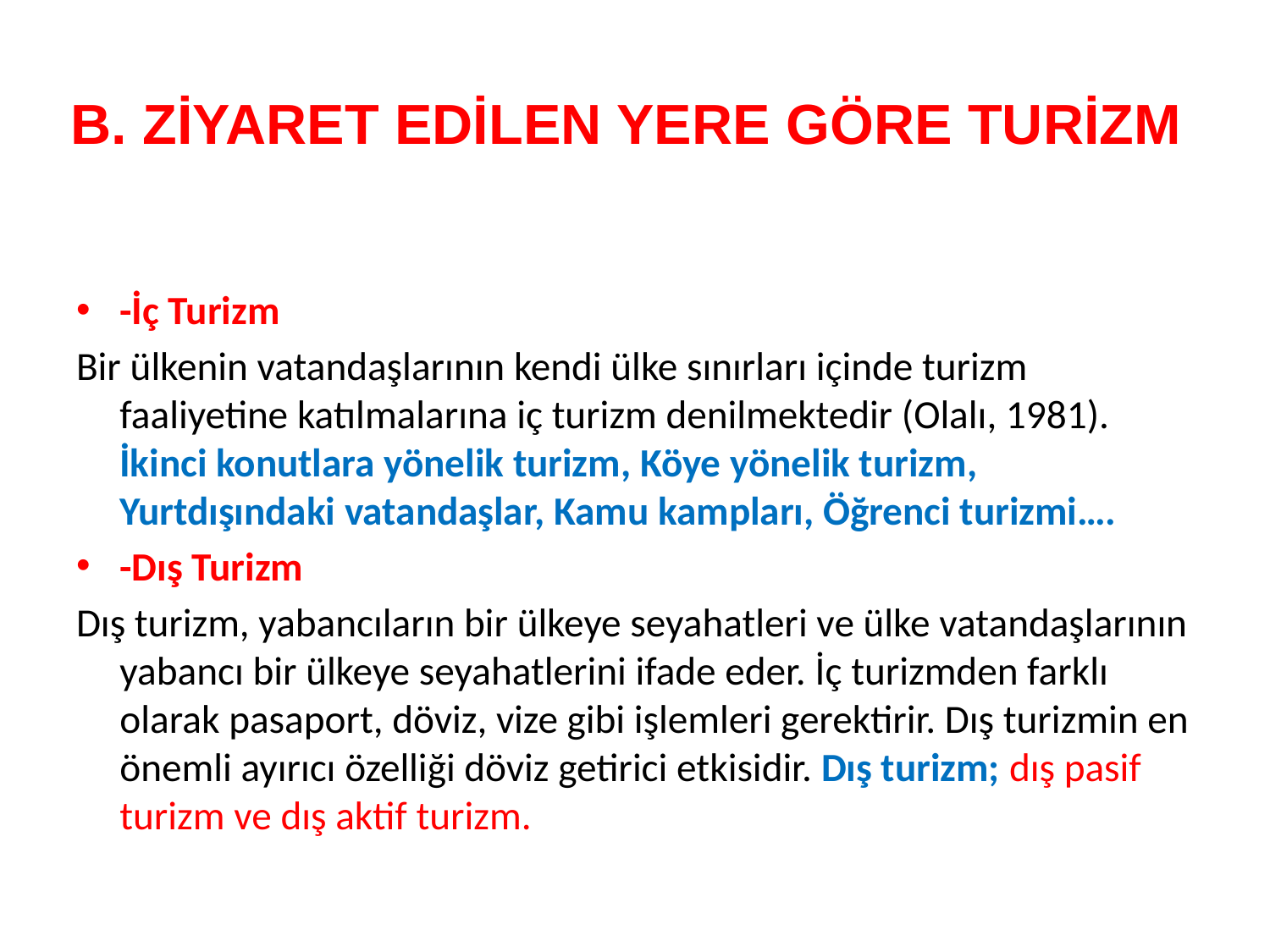

# B. ZİYARET EDİLEN YERE GÖRE TURİZM

-İç Turizm
Bir ülkenin vatandaşlarının kendi ülke sınırları içinde turizm faaliyetine katılmalarına iç turizm denilmektedir (Olalı, 1981). İkinci konutlara yönelik turizm, Köye yönelik turizm, Yurtdışındaki vatandaşlar, Kamu kampları, Öğrenci turizmi….
-Dış Turizm
Dış turizm, yabancıların bir ülkeye seyahatleri ve ülke vatandaşlarının yabancı bir ülkeye seyahatlerini ifade eder. İç turizmden farklı olarak pasaport, döviz, vize gibi işlemleri gerektirir. Dış turizmin en önemli ayırıcı özelliği döviz getirici etkisidir. Dış turizm; dış pasif turizm ve dış aktif turizm.